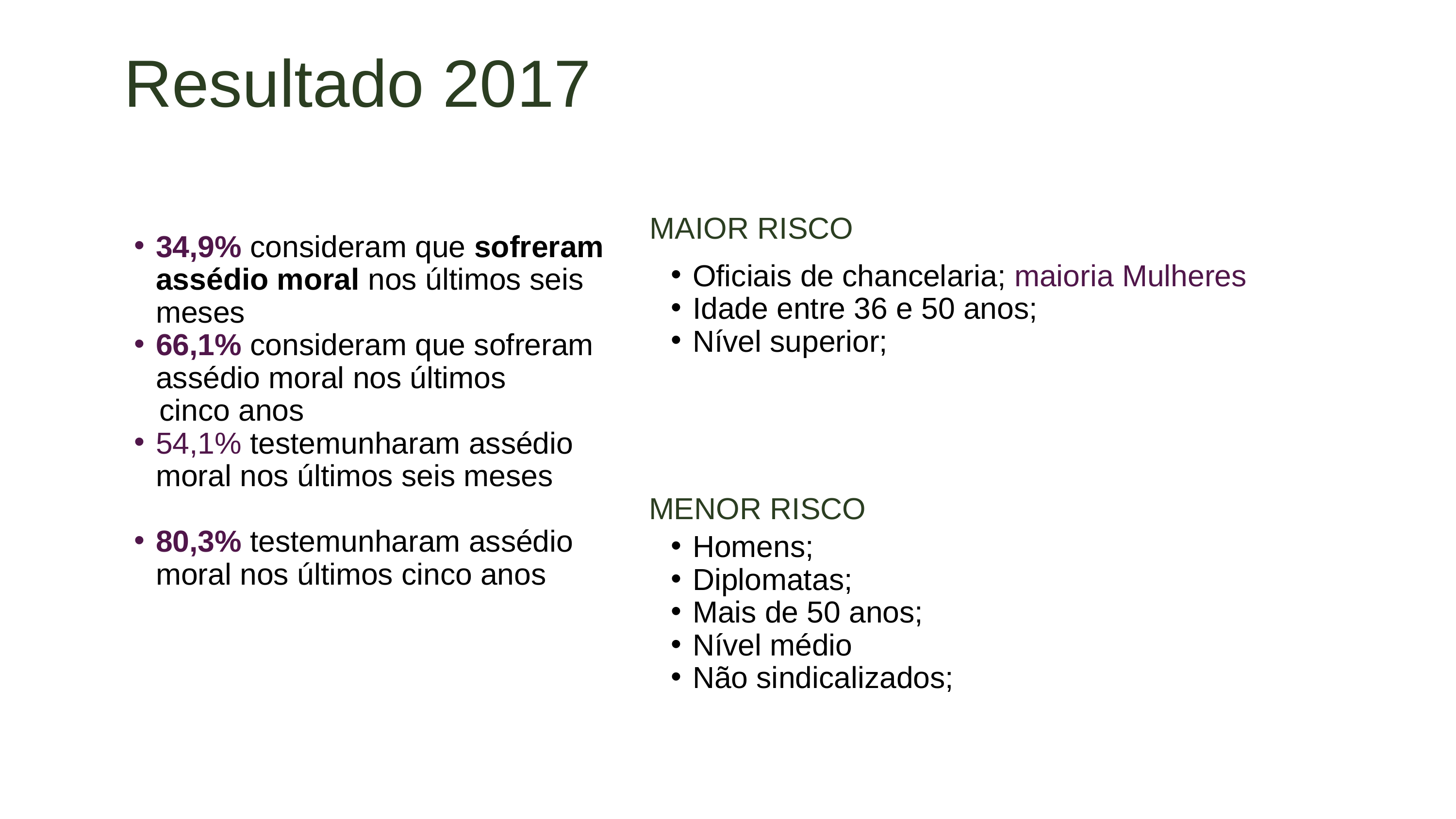

Resultado 2017

MAIOR RISCO

34,9% consideram que sofreram assédio moral nos últimos seis meses
66,1% consideram que sofreram assédio moral nos últimos
   cinco anos
54,1% testemunharam assédio moral nos últimos seis meses

80,3% testemunharam assédio moral nos últimos cinco anos

Oficiais de chancelaria; maioria Mulheres
Idade entre 36 e 50 anos;
Nível superior;

MENOR RISCO
Homens;
Diplomatas;
Mais de 50 anos;
Nível médio
Não sindicalizados;